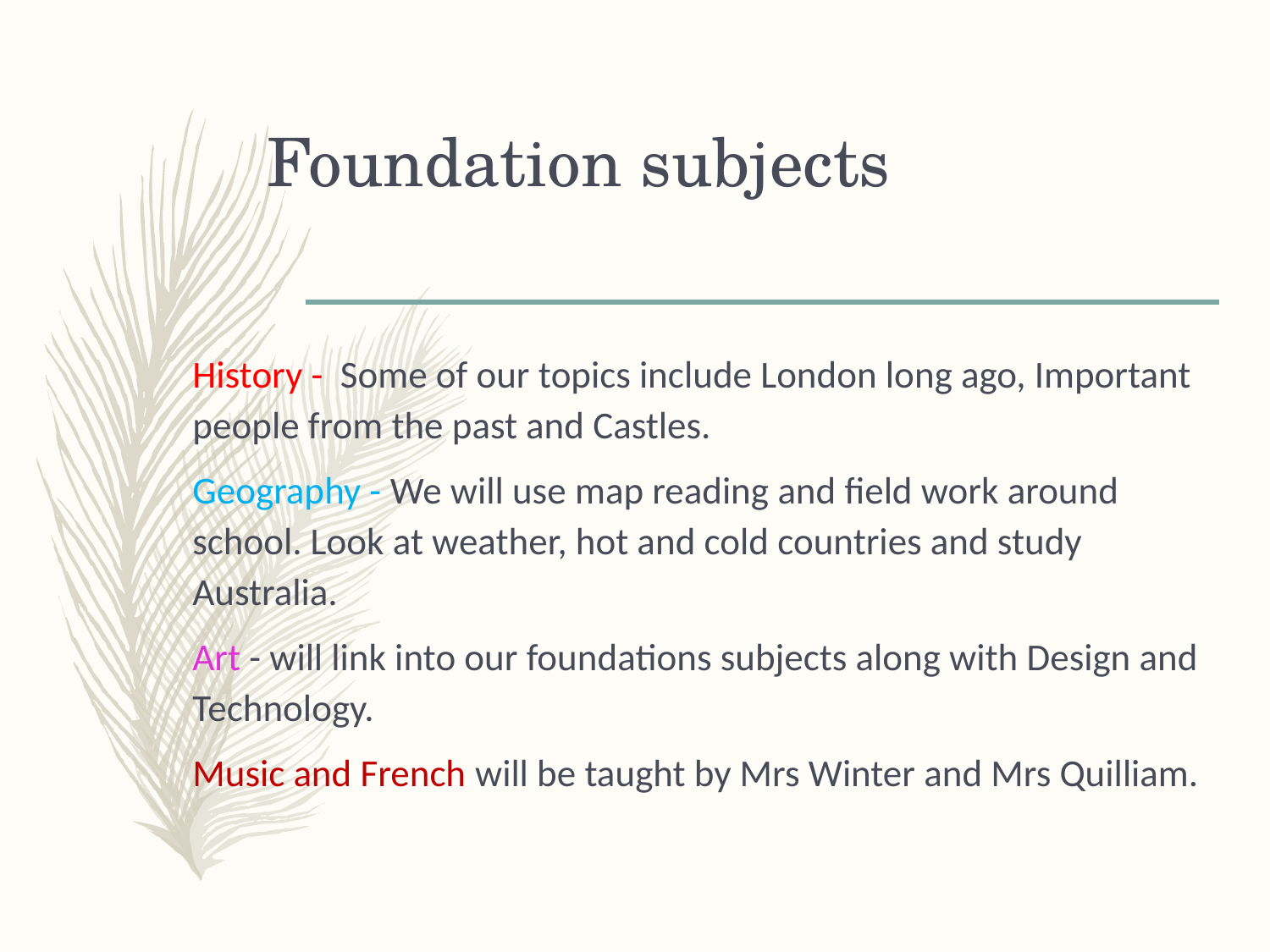

# Foundation subjects
History -  Some of our topics include London long ago, Important people from the past and Castles.
Geography - We will use map reading and field work around school. Look at weather, hot and cold countries and study Australia.
Art - will link into our foundations subjects along with Design and Technology.
Music and French will be taught by Mrs Winter and Mrs Quilliam.